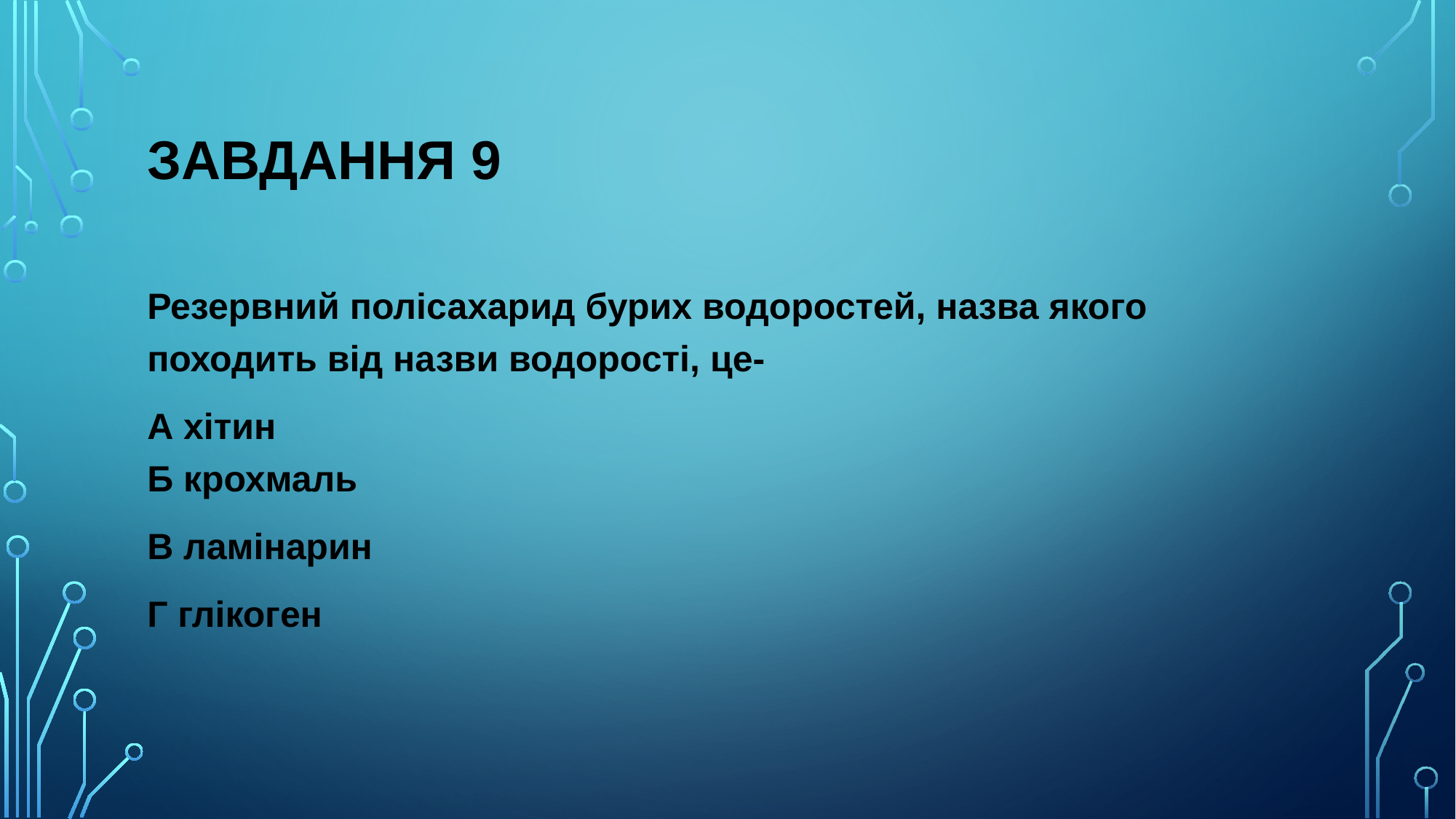

# Завдання 9
Резервний полісахарид бурих водоростей, назва якого походить від назви водорості, це-
А хітин
Б крохмаль
В ламінарин
Г глікоген